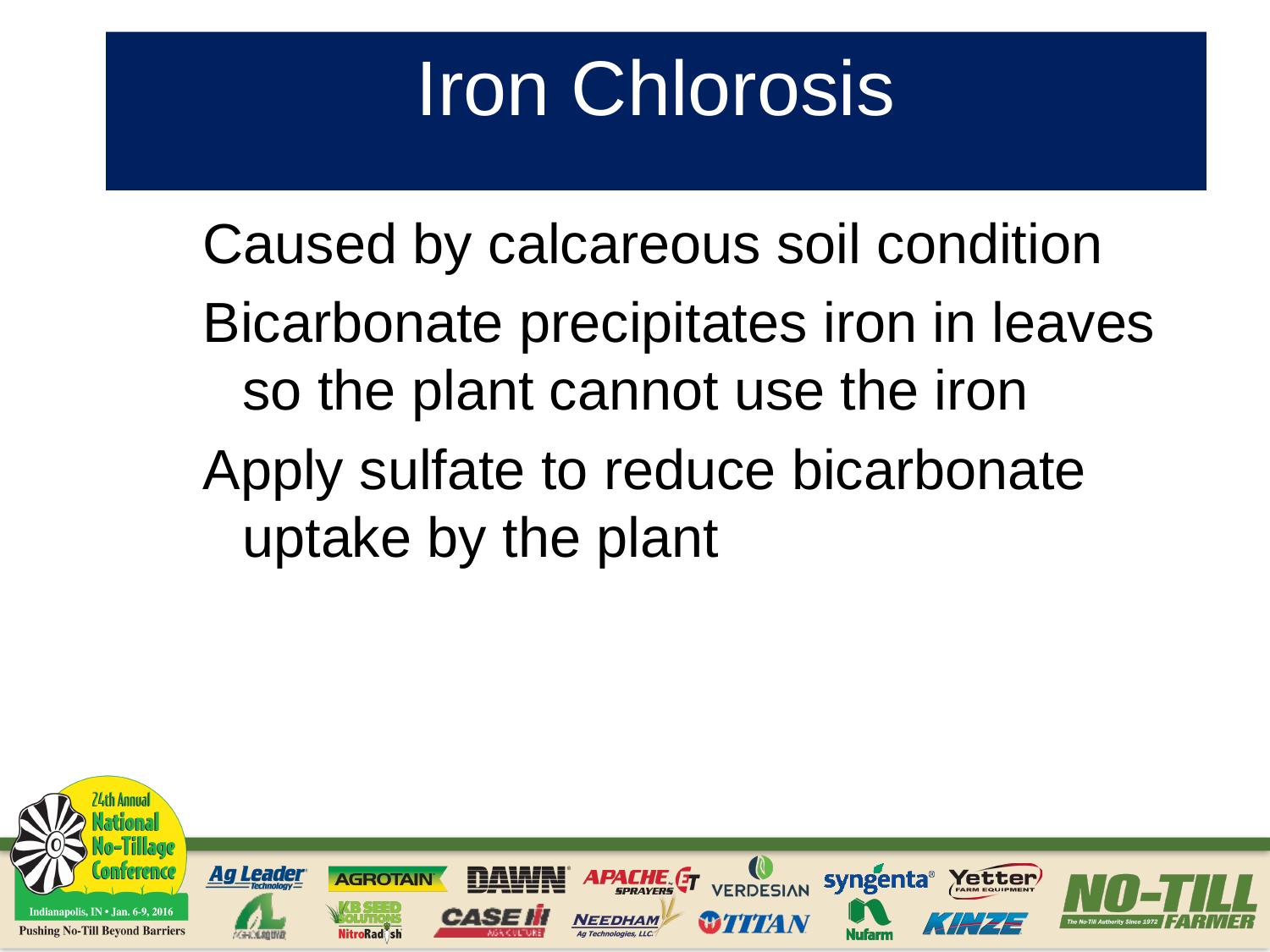

# Iron Chlorosis
Caused by calcareous soil condition
Bicarbonate precipitates iron in leaves so the plant cannot use the iron
Apply sulfate to reduce bicarbonate uptake by the plant